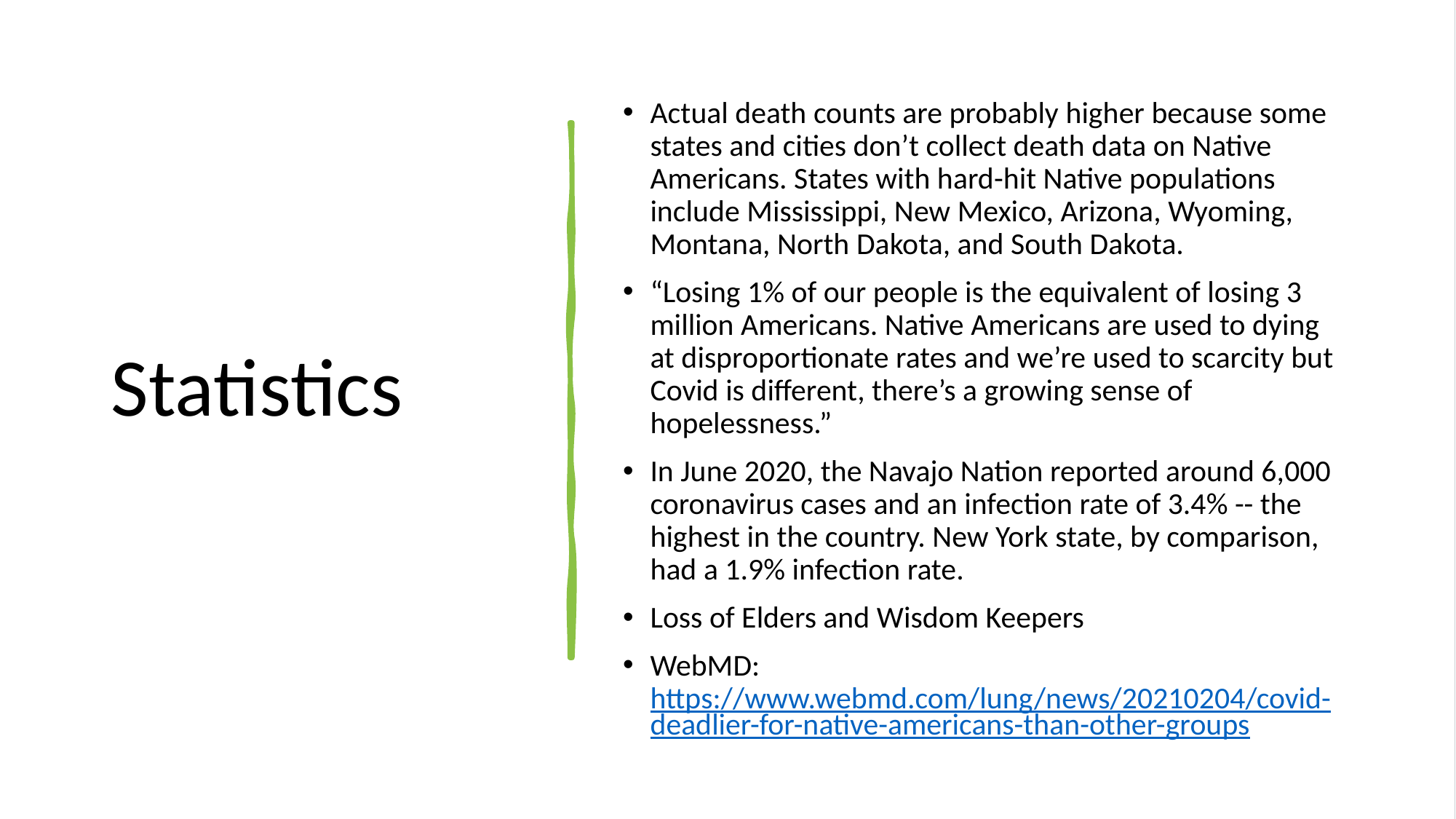

# Statistics
Actual death counts are probably higher because some states and cities don’t collect death data on Native Americans. States with hard-hit Native populations include Mississippi, New Mexico, Arizona, Wyoming, Montana, North Dakota, and South Dakota.
“Losing 1% of our people is the equivalent of losing 3 million Americans. Native Americans are used to dying at disproportionate rates and we’re used to scarcity but Covid is different, there’s a growing sense of hopelessness.”
In June 2020, the Navajo Nation reported around 6,000 coronavirus cases and an infection rate of 3.4% -- the highest in the country. New York state, by comparison,
had a 1.9% infection rate.
Loss of Elders and Wisdom Keepers
WebMD: https://www.webmd.com/lung/news/20210204/covid-deadlier-for-native-americans-than-other-groups